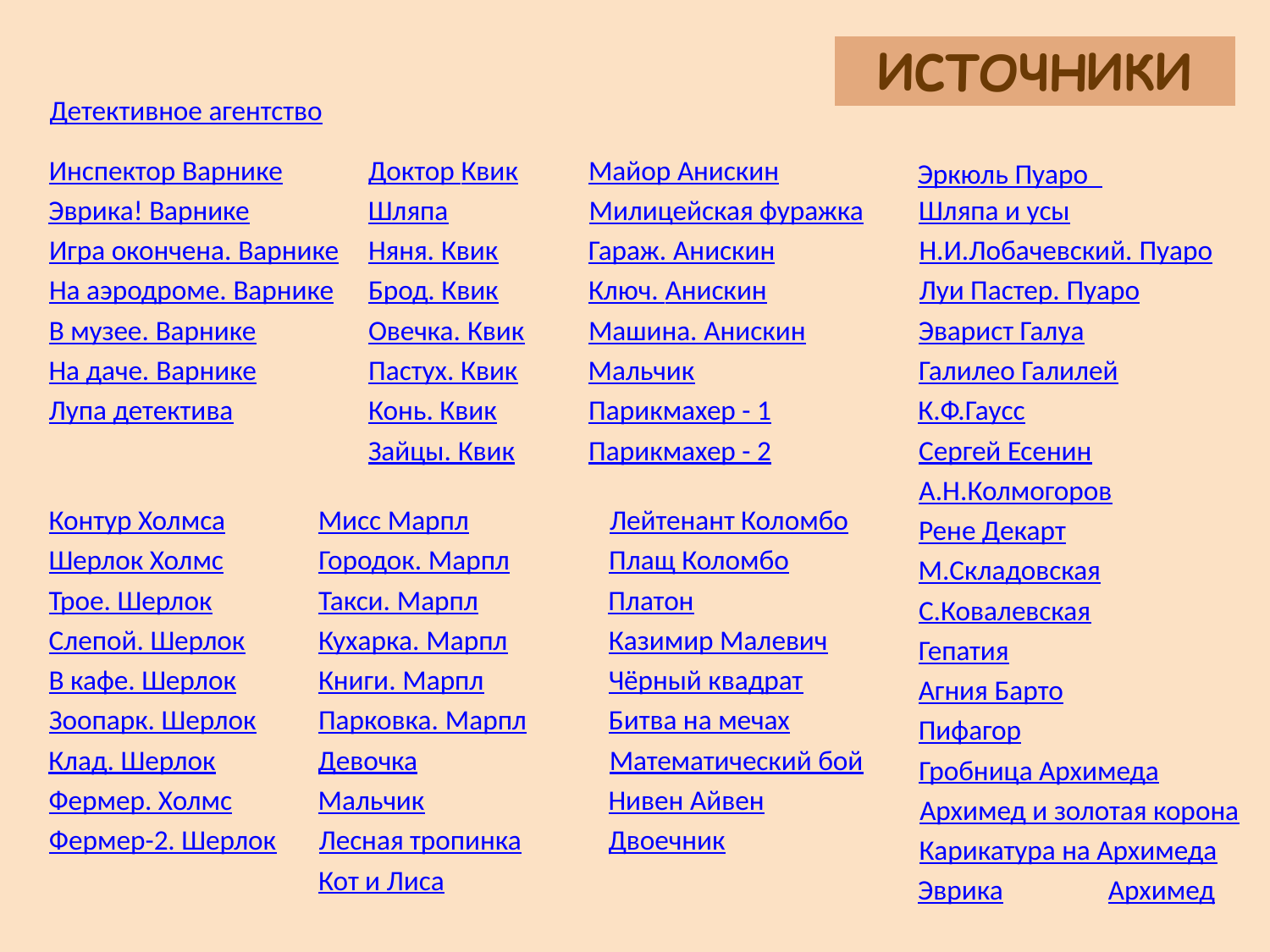

ИСТОЧНИКИ
Детективное агентство
Инспектор Варнике
Доктор Квик
Майор Анискин
Эркюль Пуаро
Эврика! Варнике
Шляпа
Милицейская фуражка
Шляпа и усы
Игра окончена. Варнике
Няня. Квик
Гараж. Анискин
Н.И.Лобачевский. Пуаро
На аэродроме. Варнике
Брод. Квик
Ключ. Анискин
Луи Пастер. Пуаро
В музее. Варнике
Овечка. Квик
Машина. Анискин
Эварист Галуа
На даче. Варнике
Пастух. Квик
Мальчик
Галилео Галилей
Лупа детектива
Конь. Квик
Парикмахер - 1
К.Ф.Гаусс
Зайцы. Квик
Парикмахер - 2
Сергей Есенин
А.Н.Колмогоров
Контур Холмса
Мисс Марпл
Лейтенант Коломбо
Рене Декарт
Шерлок Холмс
Городок. Марпл
Плащ Коломбо
М.Складовская
Трое. Шерлок
Такси. Марпл
Платон
С.Ковалевская
Слепой. Шерлок
Кухарка. Марпл
Казимир Малевич
Гепатия
В кафе. Шерлок
Книги. Марпл
Чёрный квадрат
Агния Барто
Зоопарк. Шерлок
Парковка. Марпл
Битва на мечах
Пифагор
Клад. Шерлок
Девочка
Математический бой
Гробница Архимеда
Фермер. Холмс
Мальчик
Нивен Айвен
Архимед и золотая корона
Фермер-2. Шерлок
Лесная тропинка
Двоечник
Карикатура на Архимеда
Кот и Лиса
Эврика
Архимед